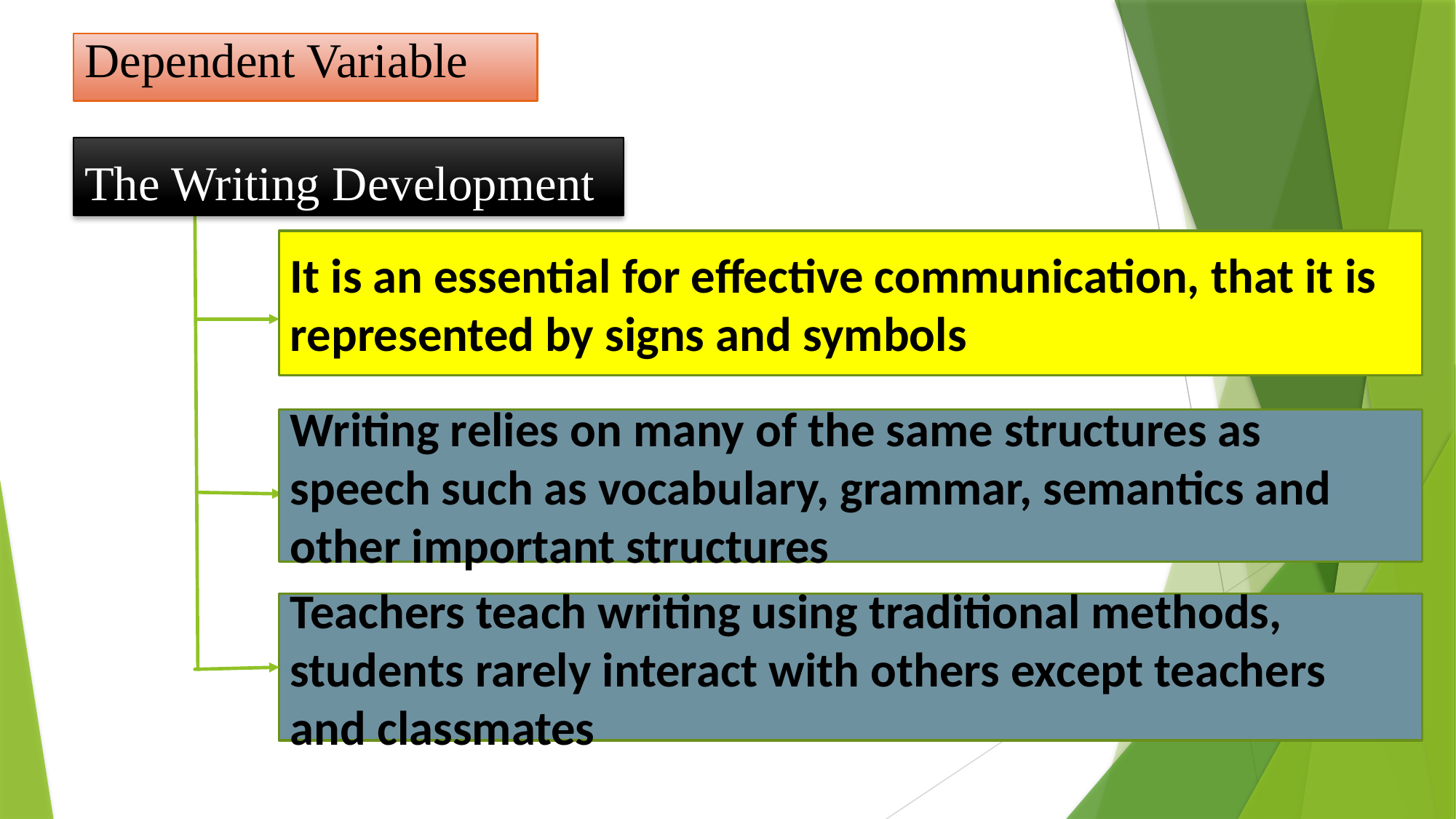

Dependent Variable
The Writing Development
It is an essential for effective communication, that it is represented by signs and symbols
Writing relies on many of the same structures as speech such as vocabulary, grammar, semantics and other important structures
Teachers teach writing using traditional methods, students rarely interact with others except teachers and classmates